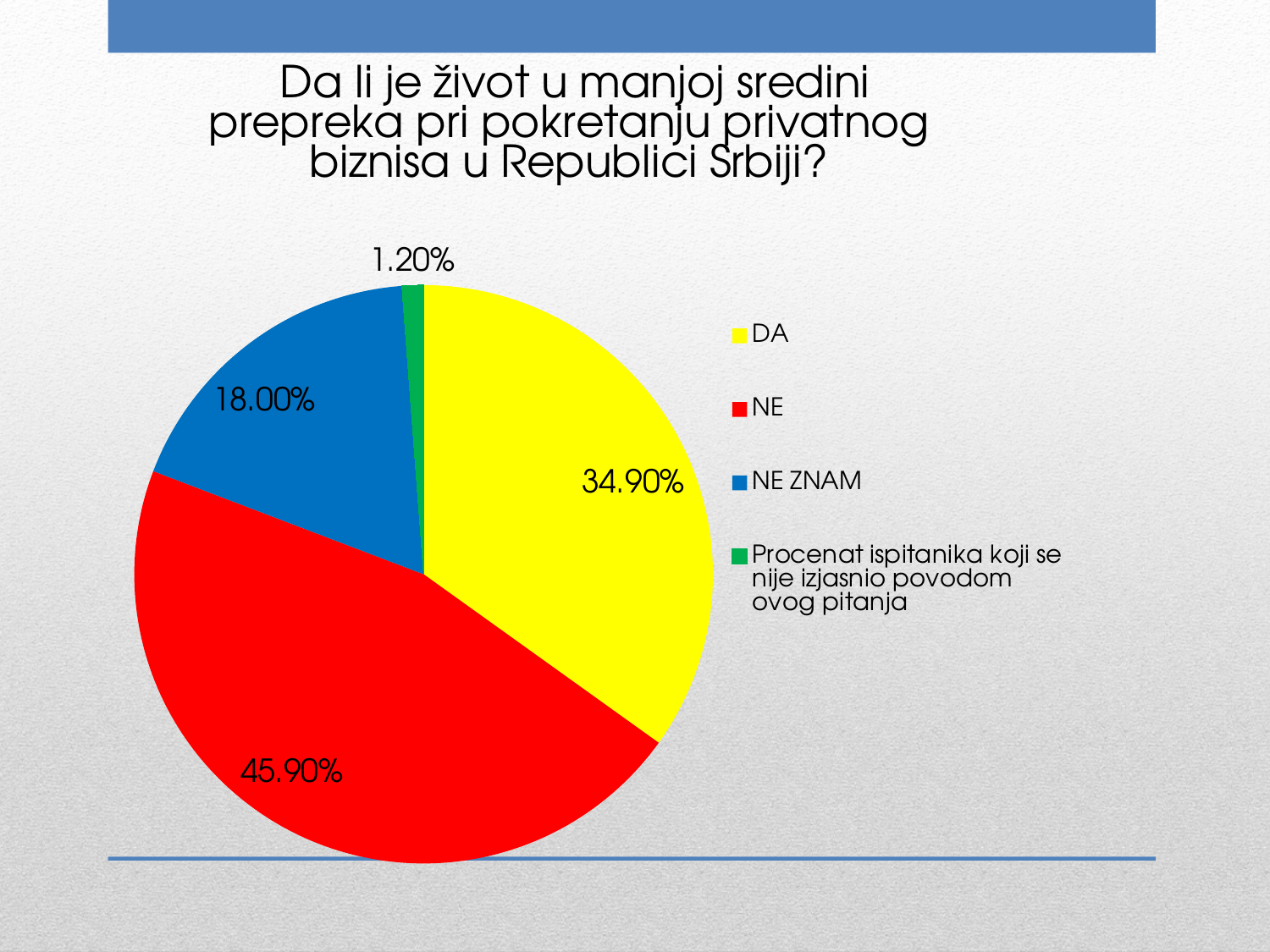

### Chart:  Da li je život u manjoj sredini prepreka pri pokretanju privatnog biznisa u Republici Srbiji?

| Category |  Da li je život u manjoj sredini prepreka pri pokretanju privatnog biznisa u Republici Srbiji? |
|---|---|
| DA  | 0.349 |
| NE  | 0.459 |
| NE ZNAM  | 0.18 |
| Procenat ispitanika koji se nije izjasnio povodom ovog pitanja | 0.012 |